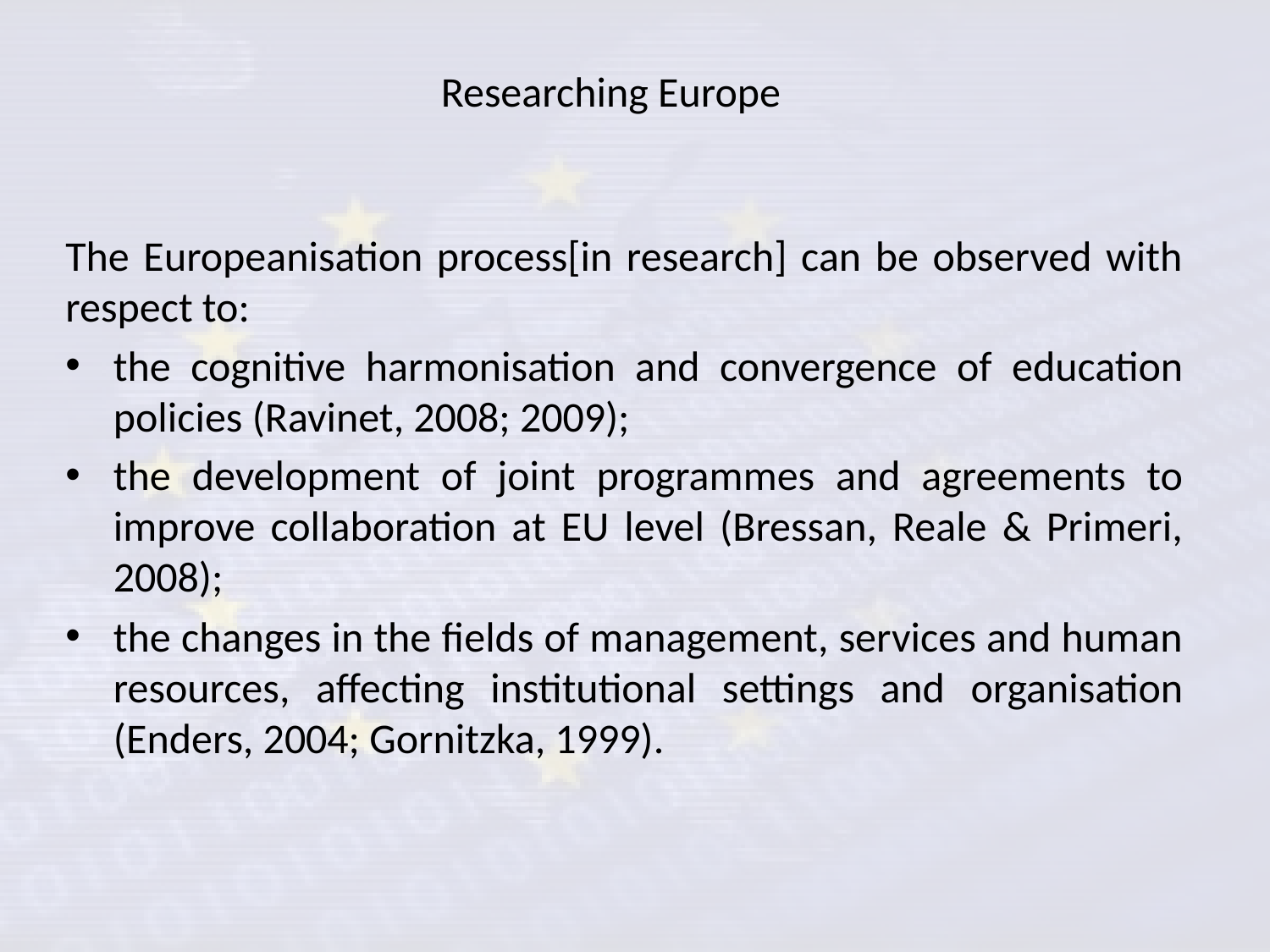

# Researching Europe
The Europeanisation process[in research] can be observed with respect to:
the cognitive harmonisation and convergence of education policies (Ravinet, 2008; 2009);
the development of joint programmes and agreements to improve collaboration at EU level (Bressan, Reale & Primeri, 2008);
the changes in the fields of management, services and human resources, affecting institutional settings and organisation (Enders, 2004; Gornitzka, 1999).